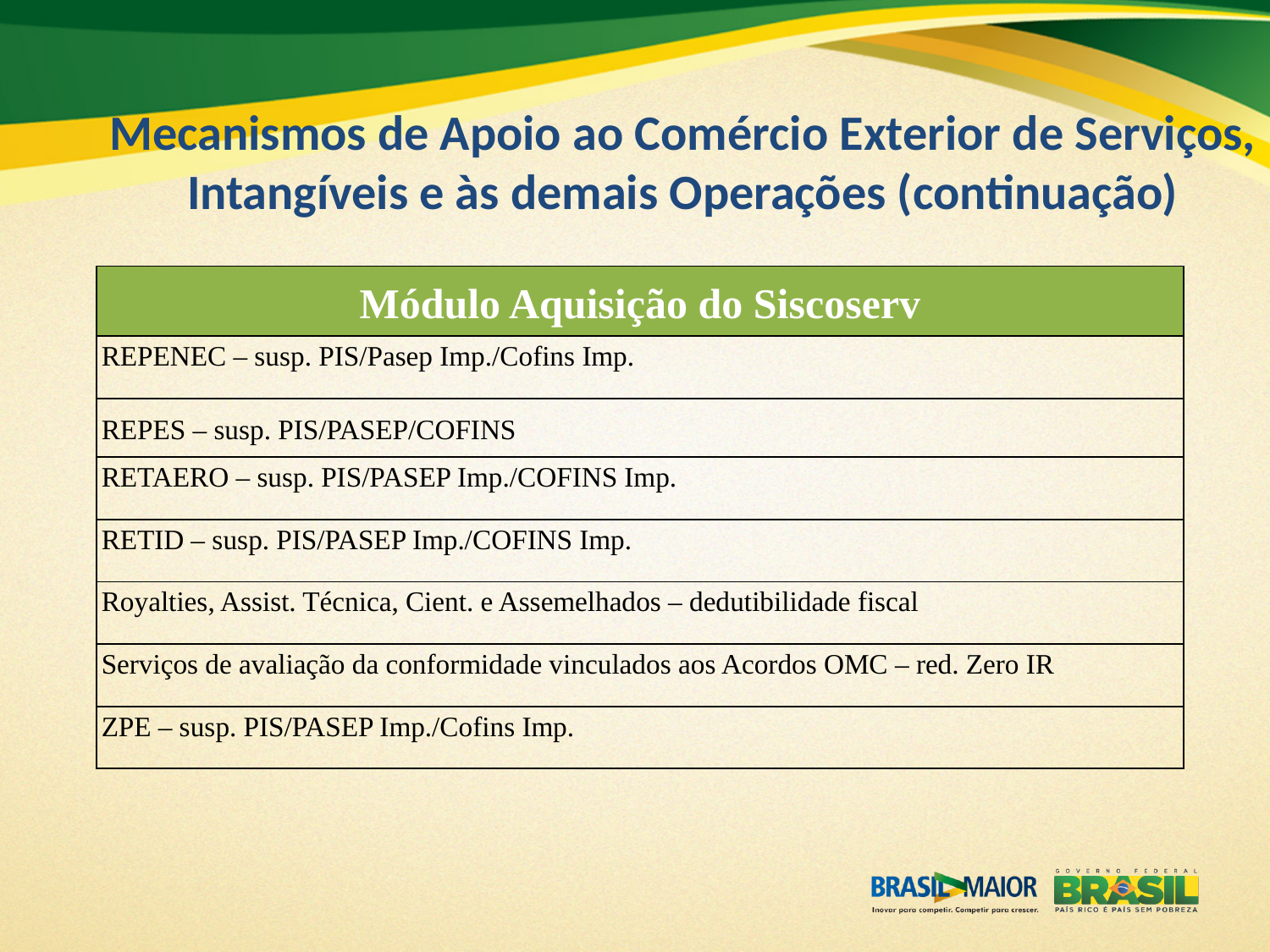

# Mecanismos de Apoio ao Comércio Exterior de Serviços, Intangíveis e às demais Operações (continuação)
| Módulo Aquisição do Siscoserv |
| --- |
| REPENEC – susp. PIS/Pasep Imp./Cofins Imp. |
| REPES – susp. PIS/PASEP/COFINS |
| RETAERO – susp. PIS/PASEP Imp./COFINS Imp. |
| RETID – susp. PIS/PASEP Imp./COFINS Imp. |
| Royalties, Assist. Técnica, Cient. e Assemelhados – dedutibilidade fiscal |
| Serviços de avaliação da conformidade vinculados aos Acordos OMC – red. Zero IR |
| ZPE – susp. PIS/PASEP Imp./Cofins Imp. |